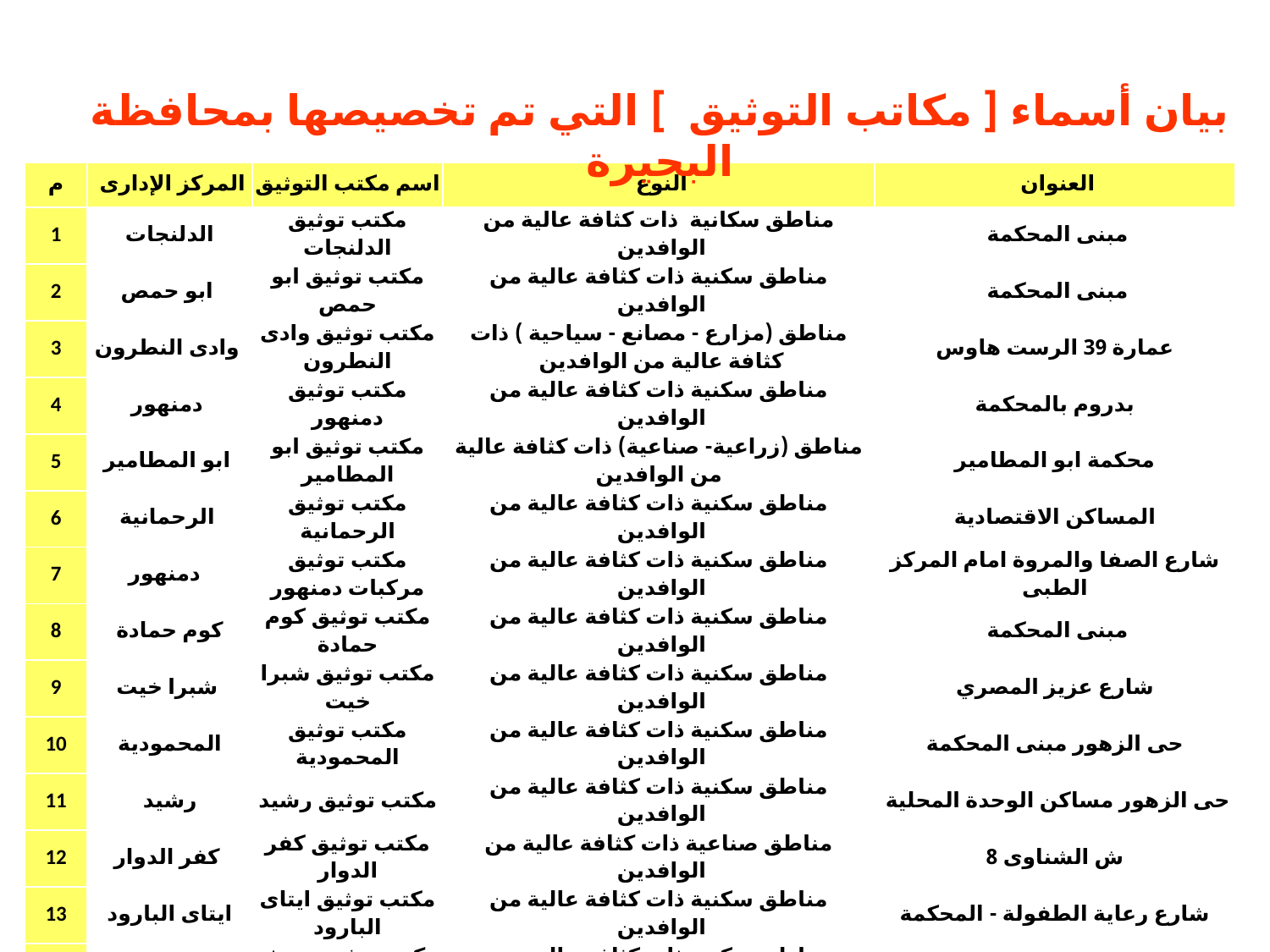

بيان أسماء [ مكاتب التوثيق  ] التي تم تخصيصها بمحافظة البحيرة
| م | المركز الإدارى | اسم مكتب التوثيق | النوع | العنوان |
| --- | --- | --- | --- | --- |
| 1 | الدلنجات | مكتب توثيق الدلنجات | مناطق سكانية ذات كثافة عالية من الوافدين | مبنى المحكمة |
| 2 | ابو حمص | مكتب توثيق ابو حمص | مناطق سكنية ذات كثافة عالية من الوافدين | مبنى المحكمة |
| 3 | وادى النطرون | مكتب توثيق وادى النطرون | مناطق (مزارع - مصانع - سياحية ) ذات كثافة عالية من الوافدين | عمارة 39 الرست هاوس |
| 4 | دمنهور | مكتب توثيق دمنهور | مناطق سكنية ذات كثافة عالية من الوافدين | بدروم بالمحكمة |
| 5 | ابو المطامير | مكتب توثيق ابو المطامير | مناطق (زراعية- صناعية) ذات كثافة عالية من الوافدين | محكمة ابو المطامير |
| 6 | الرحمانية | مكتب توثيق الرحمانية | مناطق سكنية ذات كثافة عالية من الوافدين | المساكن الاقتصادية |
| 7 | دمنهور | مكتب توثيق مركبات دمنهور | مناطق سكنية ذات كثافة عالية من الوافدين | شارع الصفا والمروة امام المركز الطبى |
| 8 | كوم حمادة | مكتب توثيق كوم حمادة | مناطق سكنية ذات كثافة عالية من الوافدين | مبنى المحكمة |
| 9 | شبرا خيت | مكتب توثيق شبرا خيت | مناطق سكنية ذات كثافة عالية من الوافدين | شارع عزيز المصري |
| 10 | المحمودية | مكتب توثيق المحمودية | مناطق سكنية ذات كثافة عالية من الوافدين | حى الزهور مبنى المحكمة |
| 11 | رشيد | مكتب توثيق رشيد | مناطق سكنية ذات كثافة عالية من الوافدين | حى الزهور مساكن الوحدة المحلية |
| 12 | كفر الدوار | مكتب توثيق كفر الدوار | مناطق صناعية ذات كثافة عالية من الوافدين | ش الشناوى 8 |
| 13 | ايتاى البارود | مكتب توثيق ايتاى البارود | مناطق سكنية ذات كثافة عالية من الوافدين | شارع رعاية الطفولة - المحكمة |
| 14 | حوش عيسى | مكتب توثيق حوش عيسى | مناطق سكنية ذات كثافة عالية من الوافدين | من شارع الجمهورية |
| 15 | ادكو | مكتب توثيق ادكو | مناطق صناعية ذات كثافة عالية من الوافدين | بجوار الموقف |
| 16 | النوبارية | مكتب توثيق النوبارية | مناطق صناعية ذات كثافة عالية من الوافدين | عمارة جهاز المدينة |
| 17 | بدر | مكتب توثيق بدر | مناطق صناعية ذات كثافة عالية من الوافدين |  |